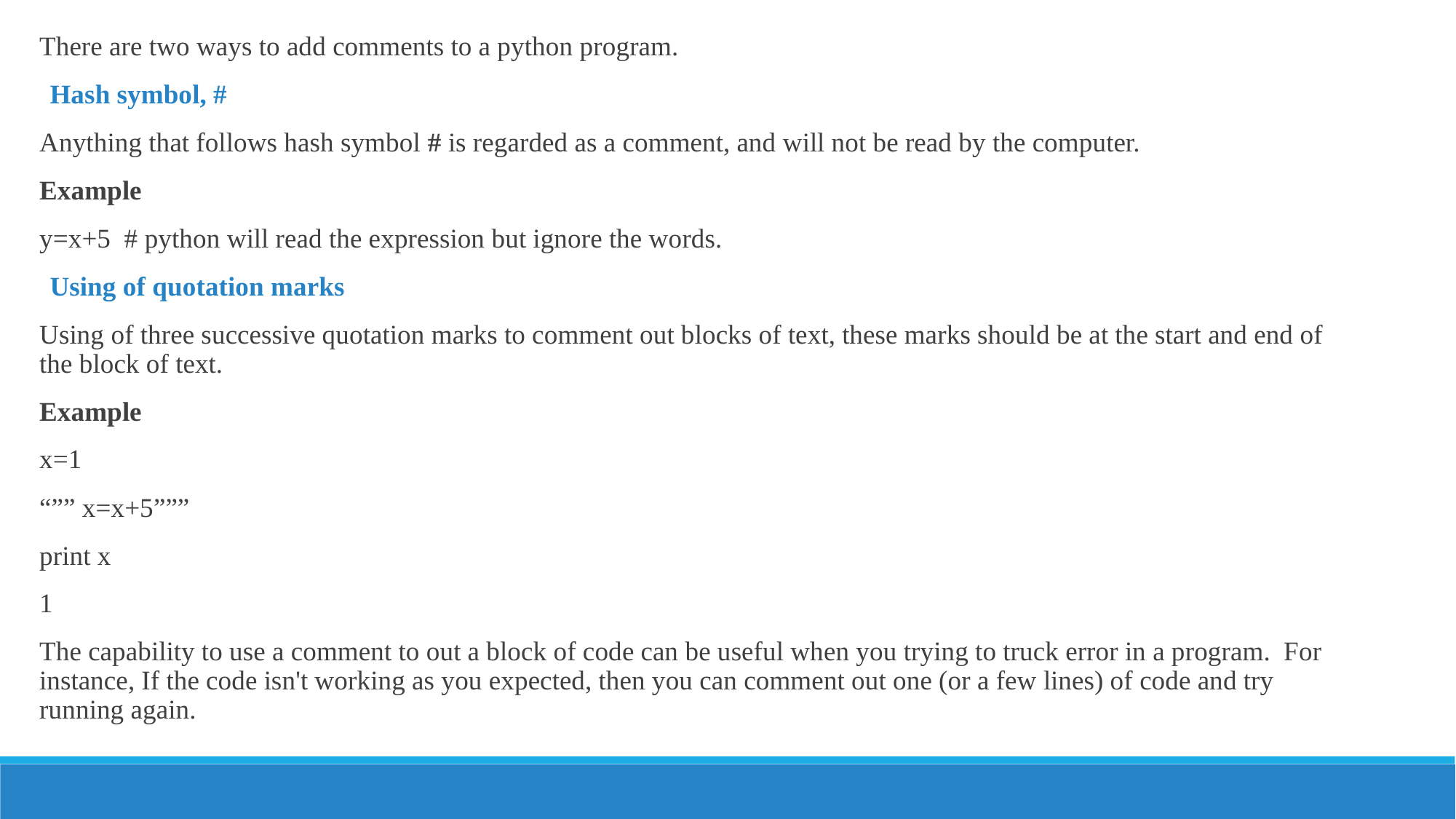

There are two ways to add comments to a python program.
Hash symbol, #
Anything that follows hash symbol # is regarded as a comment, and will not be read by the computer.
Example
y=x+5  # python will read the expression but ignore the words.
Using of quotation marks
Using of three successive quotation marks to comment out blocks of text, these marks should be at the start and end of the block of text.
Example
x=1
“”” x=x+5”””
print x
1
The capability to use a comment to out a block of code can be useful when you trying to truck error in a program.  For instance, If the code isn't working as you expected, then you can comment out one (or a few lines) of code and try running again.